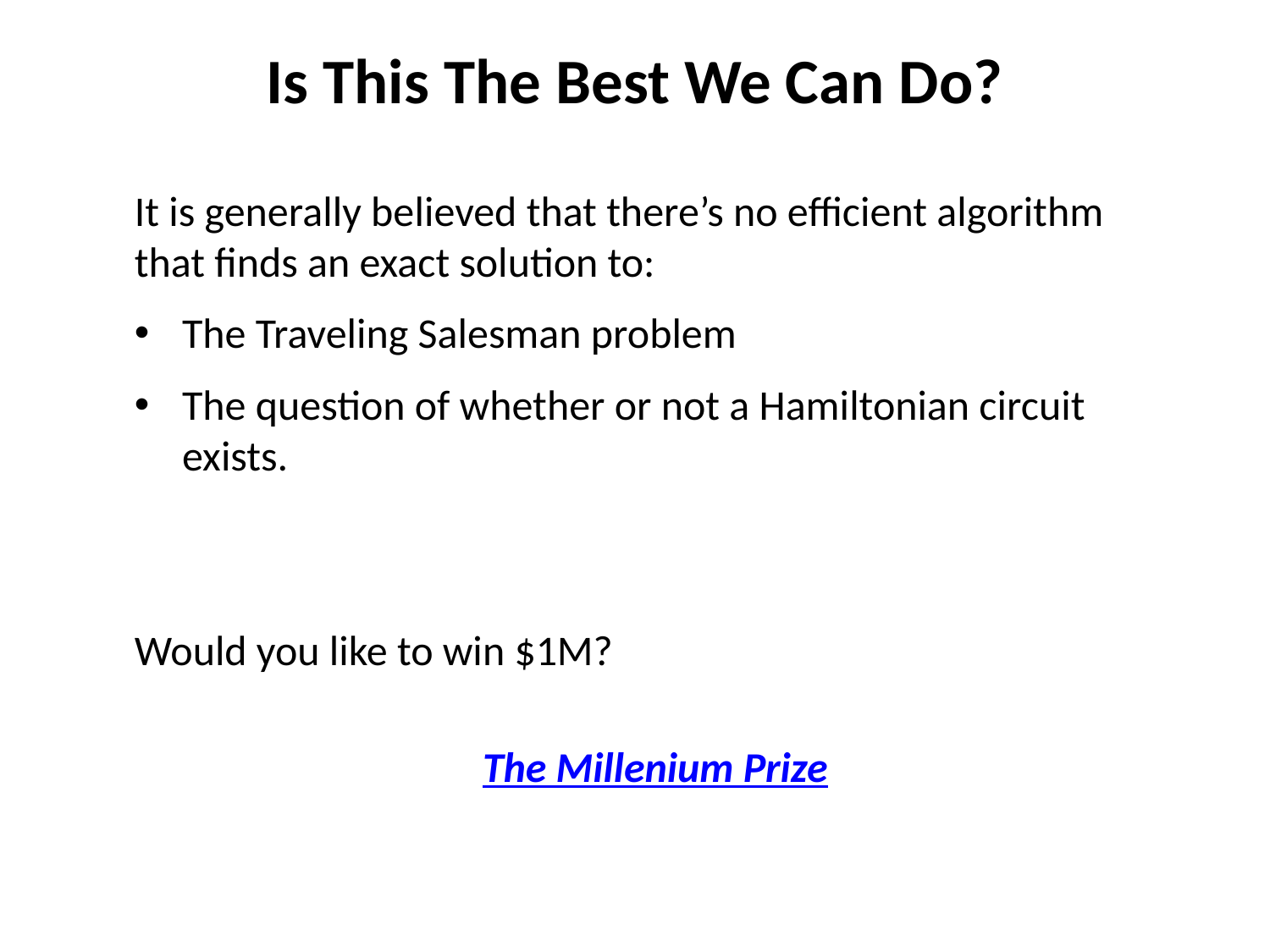

# Is This The Best We Can Do?
It is generally believed that there’s no efficient algorithm that finds an exact solution to:
The Traveling Salesman problem
The question of whether or not a Hamiltonian circuit exists.
Would you like to win $1M?

The Millenium Prize